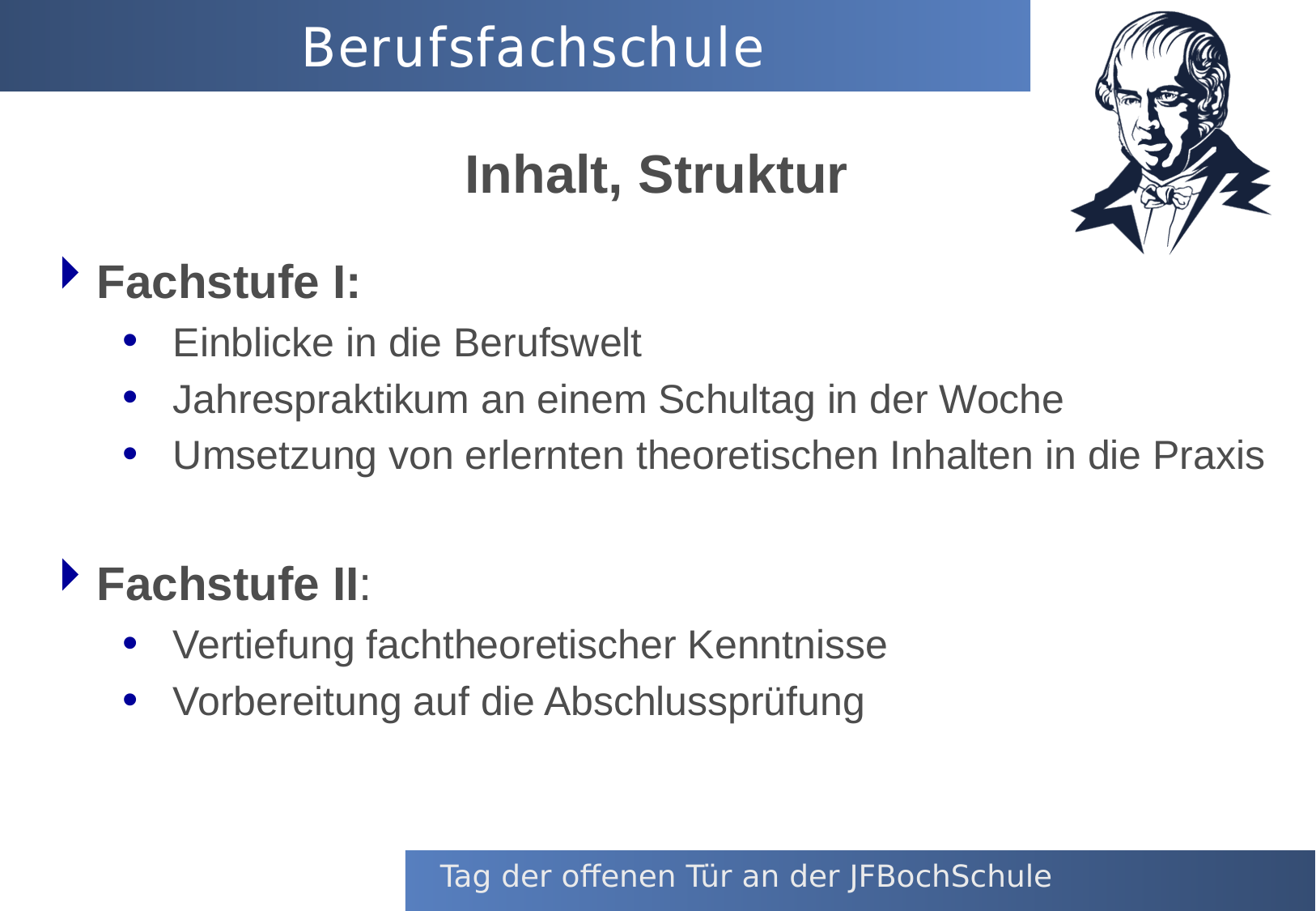

# Berufsfachschule
Inhalt, Struktur
Fachstufe I:
Einblicke in die Berufswelt
Jahrespraktikum an einem Schultag in der Woche
Umsetzung von erlernten theoretischen Inhalten in die Praxis

Fachstufe II:
Vertiefung fachtheoretischer Kenntnisse
Vorbereitung auf die Abschlussprüfung

Tag der offenen Tür an der JFBochSchule